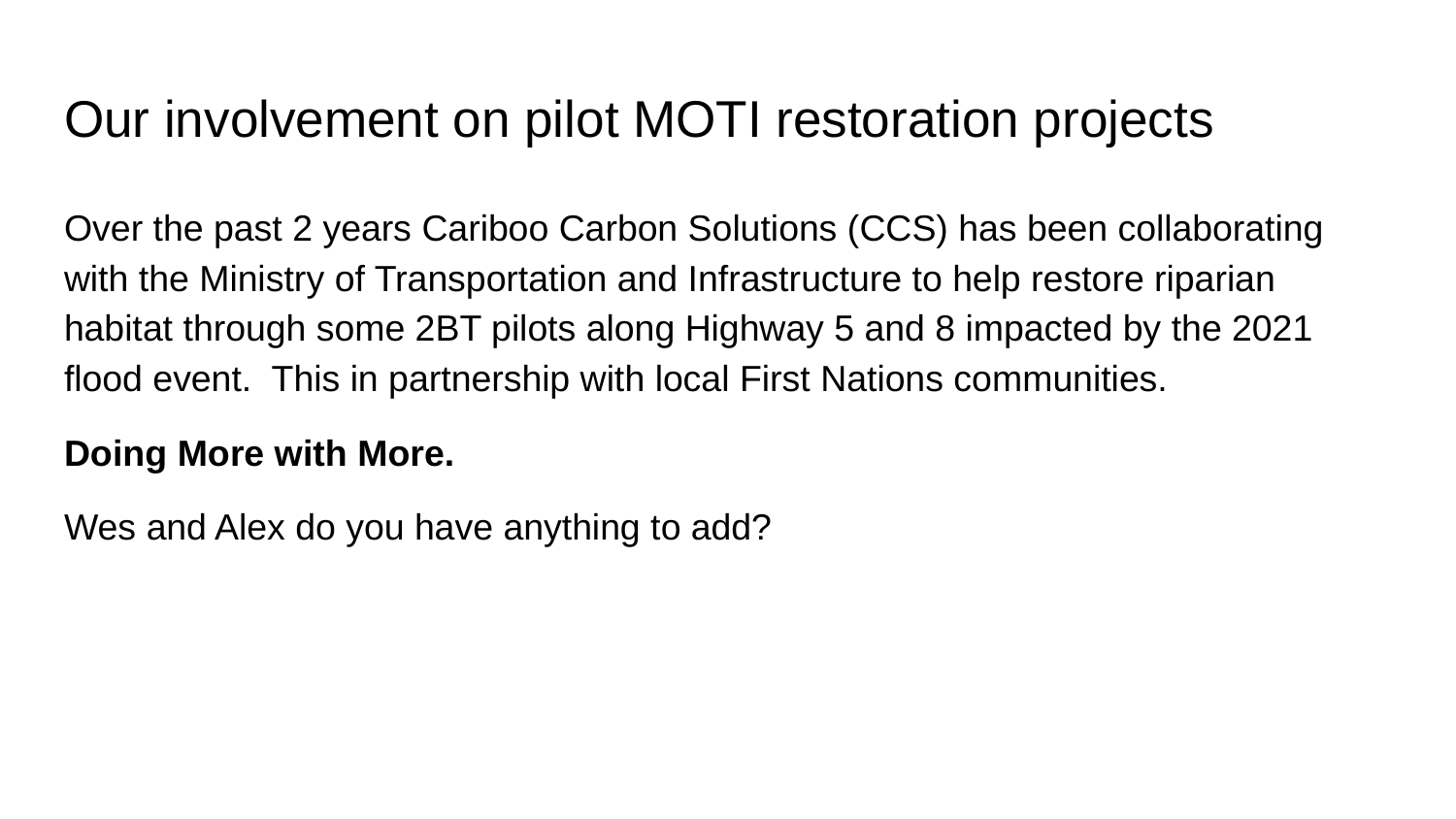

# Our involvement on pilot MOTI restoration projects
Over the past 2 years Cariboo Carbon Solutions (CCS) has been collaborating with the Ministry of Transportation and Infrastructure to help restore riparian habitat through some 2BT pilots along Highway 5 and 8 impacted by the 2021 flood event.  This in partnership with local First Nations communities.
Doing More with More.
Wes and Alex do you have anything to add?